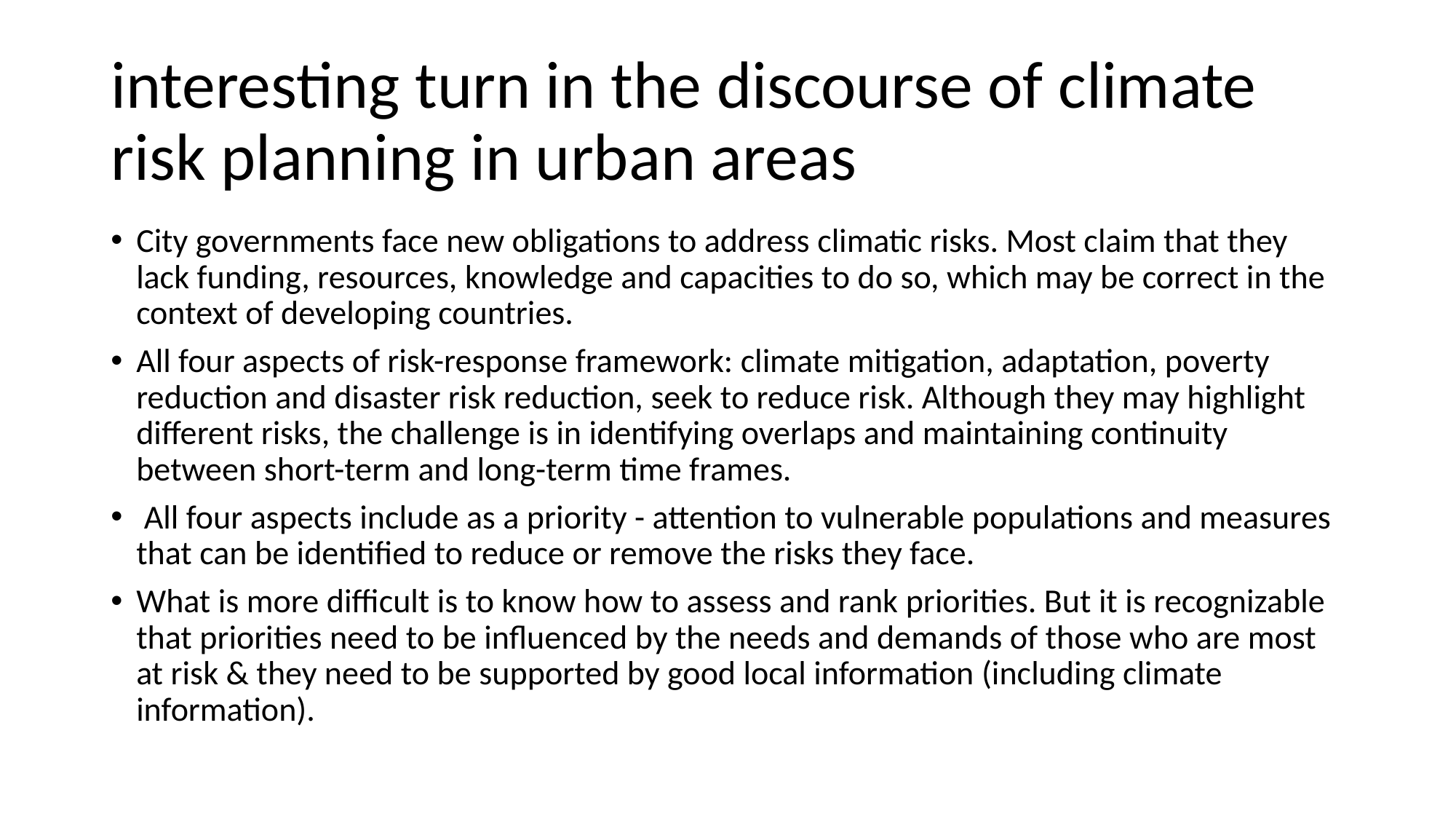

# interesting turn in the discourse of climate risk planning in urban areas
City governments face new obligations to address climatic risks. Most claim that they lack funding, resources, knowledge and capacities to do so, which may be correct in the context of developing countries.
All four aspects of risk-response framework: climate mitigation, adaptation, poverty reduction and disaster risk reduction, seek to reduce risk. Although they may highlight different risks, the challenge is in identifying overlaps and maintaining continuity between short-term and long-term time frames.
 All four aspects include as a priority - attention to vulnerable populations and measures that can be identified to reduce or remove the risks they face.
What is more difficult is to know how to assess and rank priorities. But it is recognizable that priorities need to be influenced by the needs and demands of those who are most at risk & they need to be supported by good local information (including climate information).